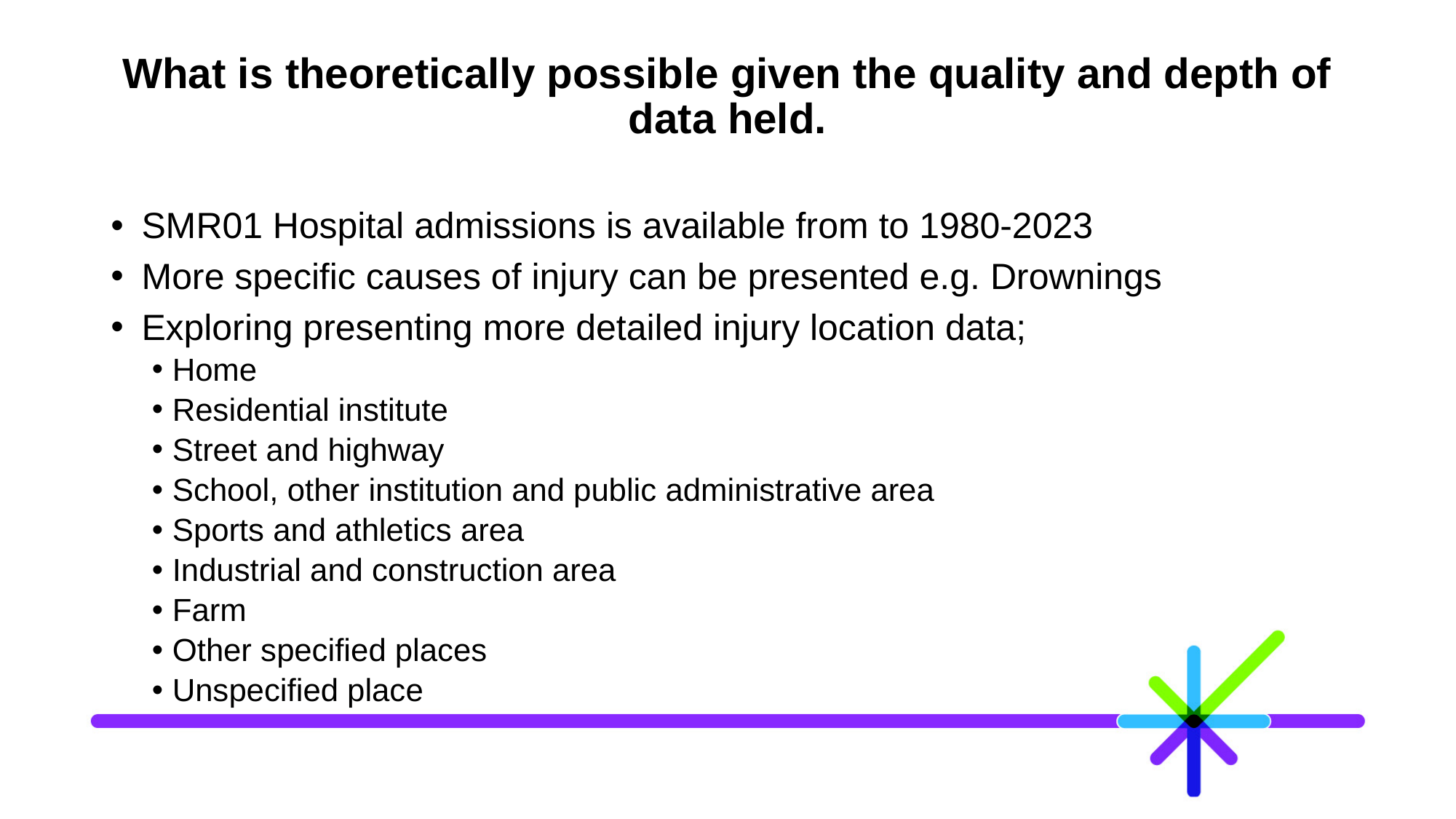

# What is theoretically possible given the quality and depth of data held.
 SMR01 Hospital admissions is available from to 1980-2023
 More specific causes of injury can be presented e.g. Drownings
 Exploring presenting more detailed injury location data;
Home
Residential institute
Street and highway
School, other institution and public administrative area
Sports and athletics area
Industrial and construction area
Farm
Other specified places
Unspecified place